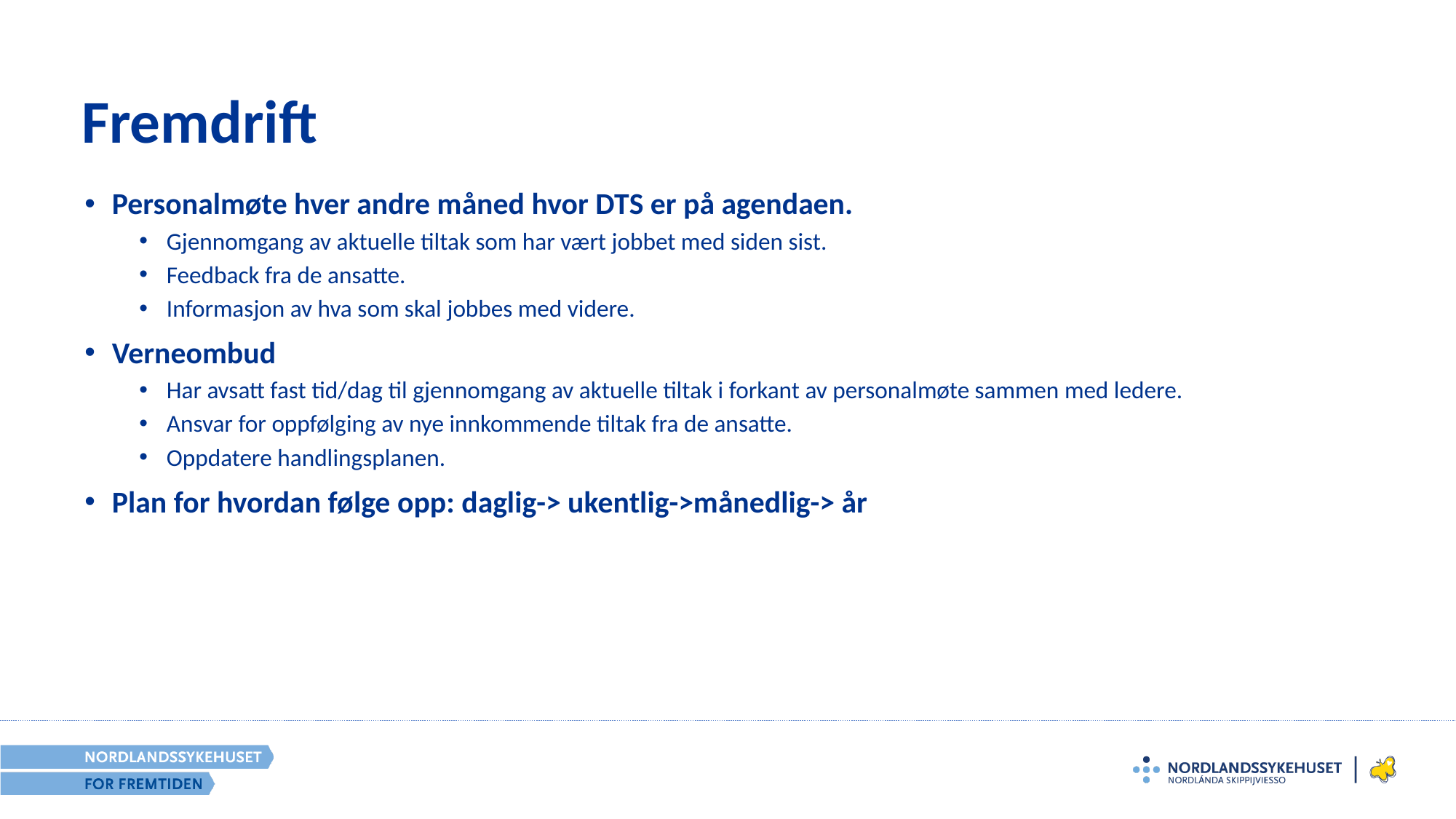

# Fremdrift
Personalmøte hver andre måned hvor DTS er på agendaen.
Gjennomgang av aktuelle tiltak som har vært jobbet med siden sist.
Feedback fra de ansatte.
Informasjon av hva som skal jobbes med videre.
Verneombud
Har avsatt fast tid/dag til gjennomgang av aktuelle tiltak i forkant av personalmøte sammen med ledere.
Ansvar for oppfølging av nye innkommende tiltak fra de ansatte.
Oppdatere handlingsplanen.
Plan for hvordan følge opp: daglig-> ukentlig->månedlig-> år